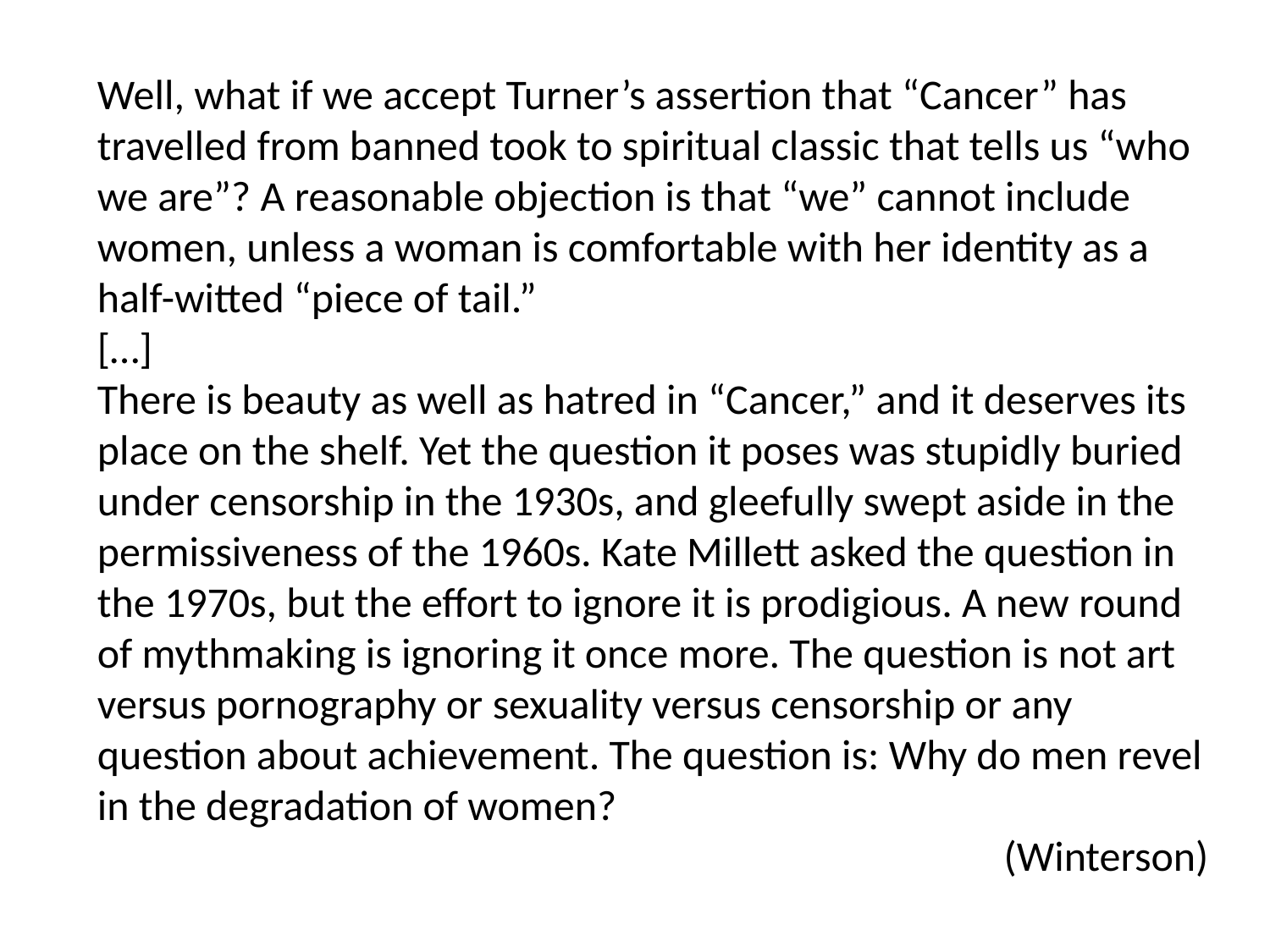

Well, what if we accept Turner’s assertion that “Cancer” has travelled from banned took to spiritual classic that tells us “who we are”? A reasonable objection is that “we” cannot include women, unless a woman is comfortable with her identity as a half-witted “piece of tail.”
[…]
There is beauty as well as hatred in “Cancer,” and it deserves its place on the shelf. Yet the question it poses was stupidly buried under censorship in the 1930s, and gleefully swept aside in the permissiveness of the 1960s. Kate Millett asked the question in the 1970s, but the effort to ignore it is prodigious. A new round of mythmaking is ignoring it once more. The question is not art versus pornography or sexuality versus censorship or any question about achievement. The question is: Why do men revel in the degradation of women?
(Winterson)